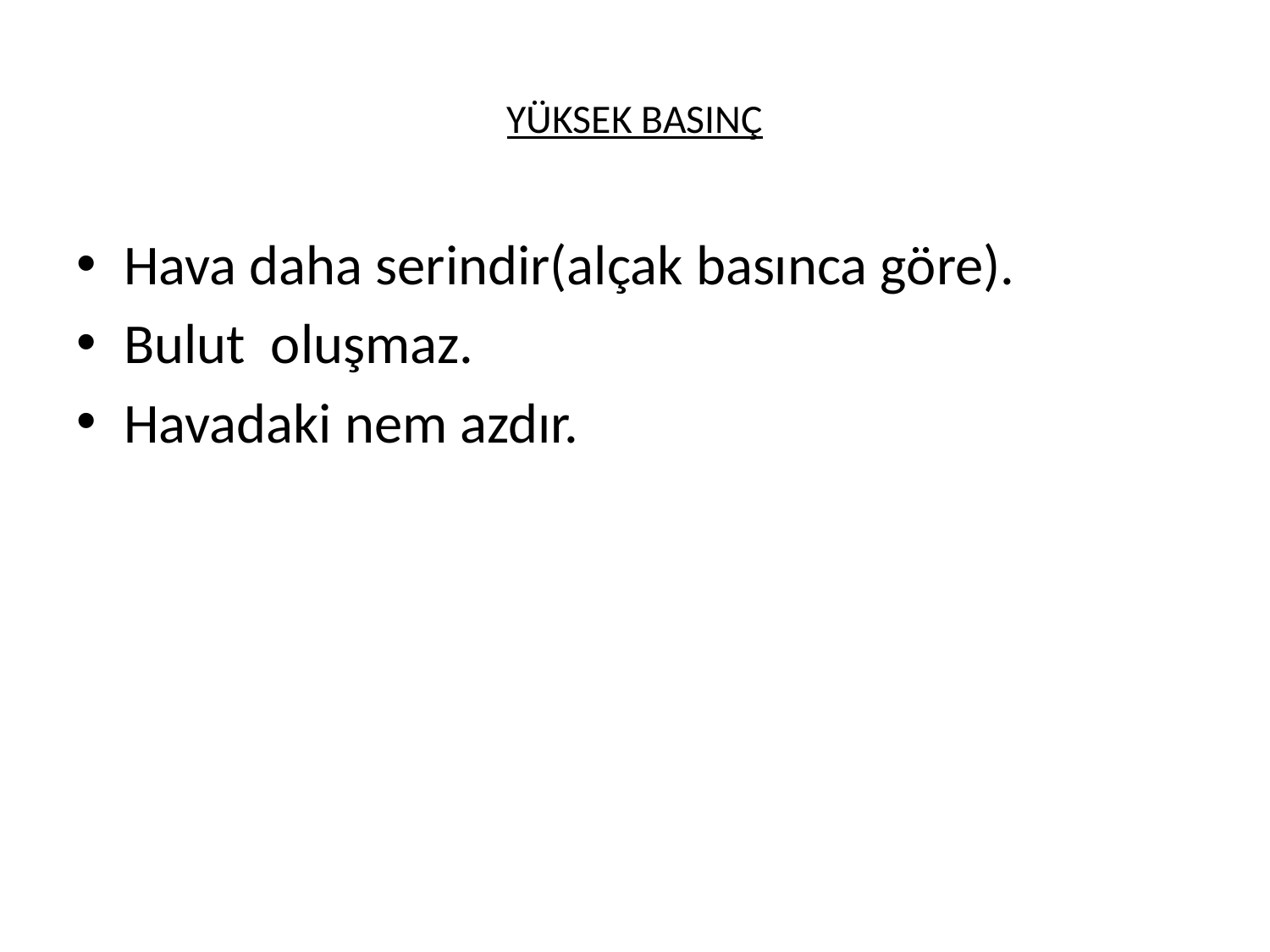

# YÜKSEK BASINÇ
Hava daha serindir(alçak basınca göre).
Bulut  oluşmaz.
Havadaki nem azdır.